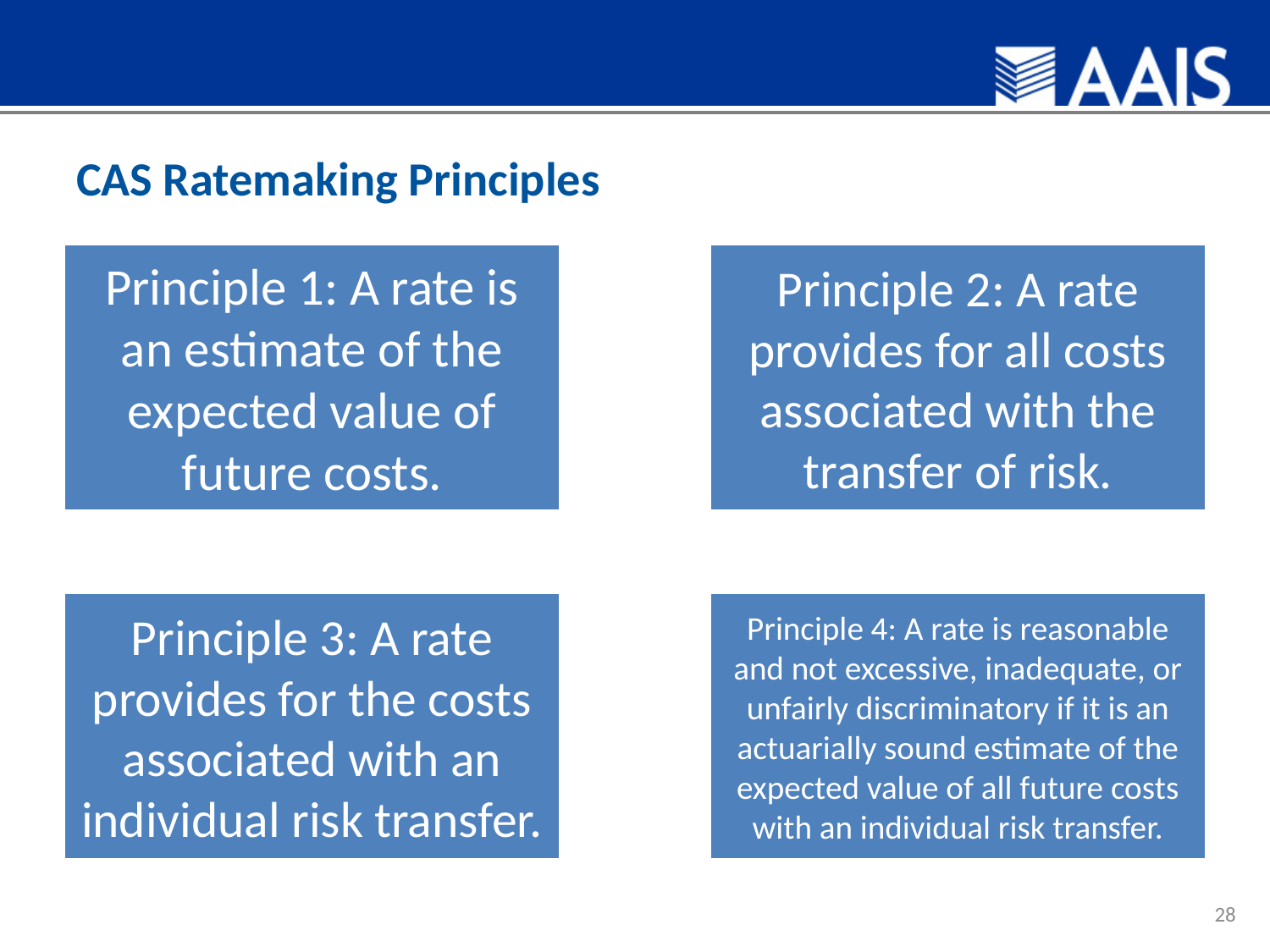

# CAS Ratemaking Principles
Principle 4: A rate is reasonable and not excessive, inadequate, or unfairly discriminatory if it is an actuarially sound estimate of the expected value of all future costs with an individual risk transfer.
Principle 3: A rate provides for the costs associated with an individual risk transfer.
Principle 2: A rate provides for all costs associated with the transfer of risk.
Principle 1: A rate is an estimate of the expected value of future costs.
28